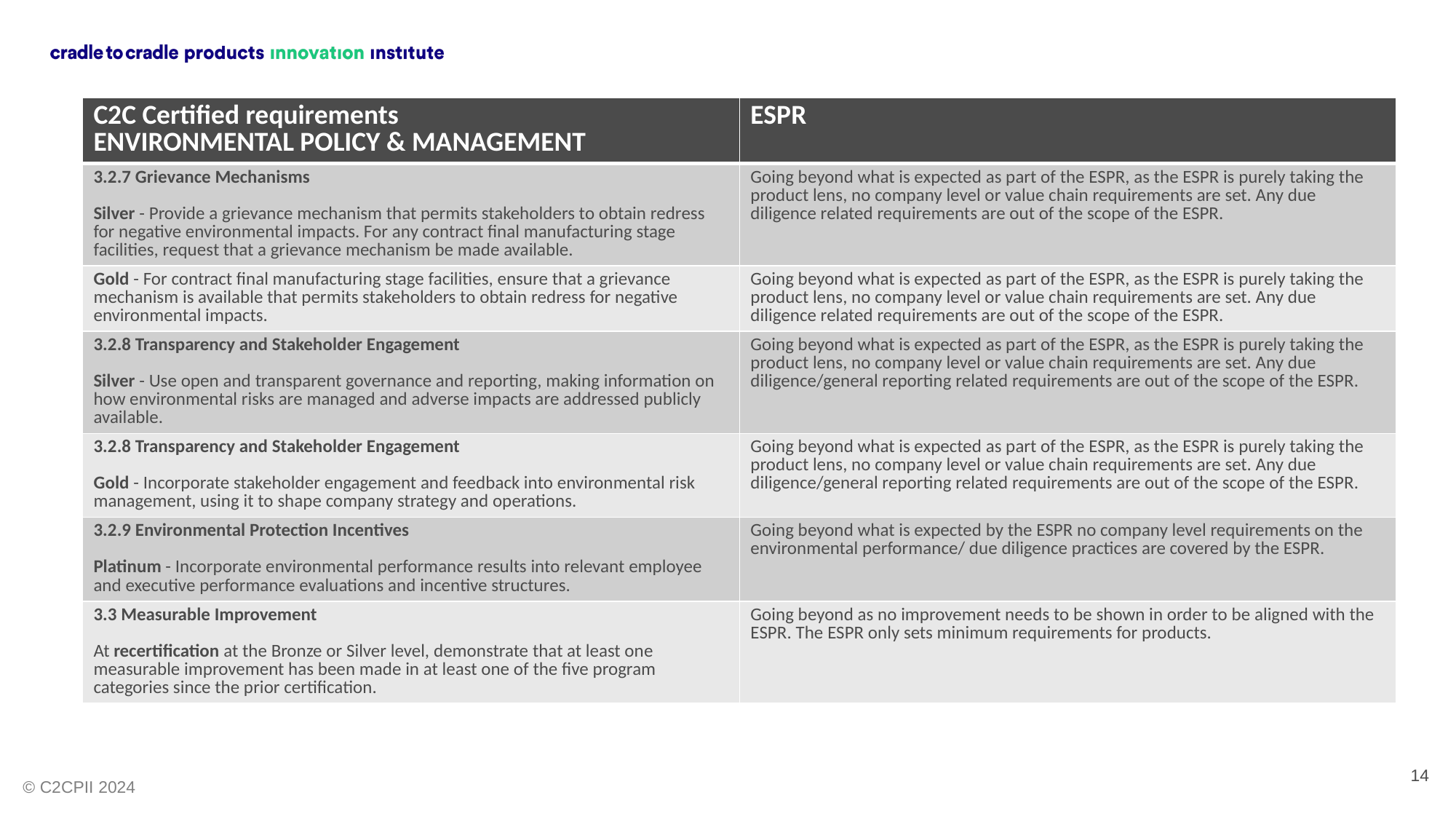

| C2C Certified requirements ENVIRONMENTAL POLICY & MANAGEMENT | ESPR |
| --- | --- |
| 3.2.7 Grievance Mechanisms Silver - Provide a grievance mechanism that permits stakeholders to obtain redress for negative environmental impacts. For any contract final manufacturing stage facilities, request that a grievance mechanism be made available. | Going beyond what is expected as part of the ESPR, as the ESPR is purely taking the product lens, no company level or value chain requirements are set. Any due diligence related requirements are out of the scope of the ESPR. |
| Gold - For contract final manufacturing stage facilities, ensure that a grievance mechanism is available that permits stakeholders to obtain redress for negative environmental impacts. | Going beyond what is expected as part of the ESPR, as the ESPR is purely taking the product lens, no company level or value chain requirements are set. Any due diligence related requirements are out of the scope of the ESPR. |
| 3.2.8 Transparency and Stakeholder Engagement Silver - Use open and transparent governance and reporting, making information on how environmental risks are managed and adverse impacts are addressed publicly available. | Going beyond what is expected as part of the ESPR, as the ESPR is purely taking the product lens, no company level or value chain requirements are set. Any due diligence/general reporting related requirements are out of the scope of the ESPR. |
| 3.2.8 Transparency and Stakeholder Engagement Gold - Incorporate stakeholder engagement and feedback into environmental risk management, using it to shape company strategy and operations. | Going beyond what is expected as part of the ESPR, as the ESPR is purely taking the product lens, no company level or value chain requirements are set. Any due diligence/general reporting related requirements are out of the scope of the ESPR. |
| 3.2.9 Environmental Protection Incentives Platinum - Incorporate environmental performance results into relevant employee and executive performance evaluations and incentive structures. | Going beyond what is expected by the ESPR no company level requirements on the environmental performance/ due diligence practices are covered by the ESPR. |
| 3.3 Measurable Improvement At recertification at the Bronze or Silver level, demonstrate that at least one measurable improvement has been made in at least one of the five program categories since the prior certification. | Going beyond as no improvement needs to be shown in order to be aligned with the ESPR. The ESPR only sets minimum requirements for products. |
14